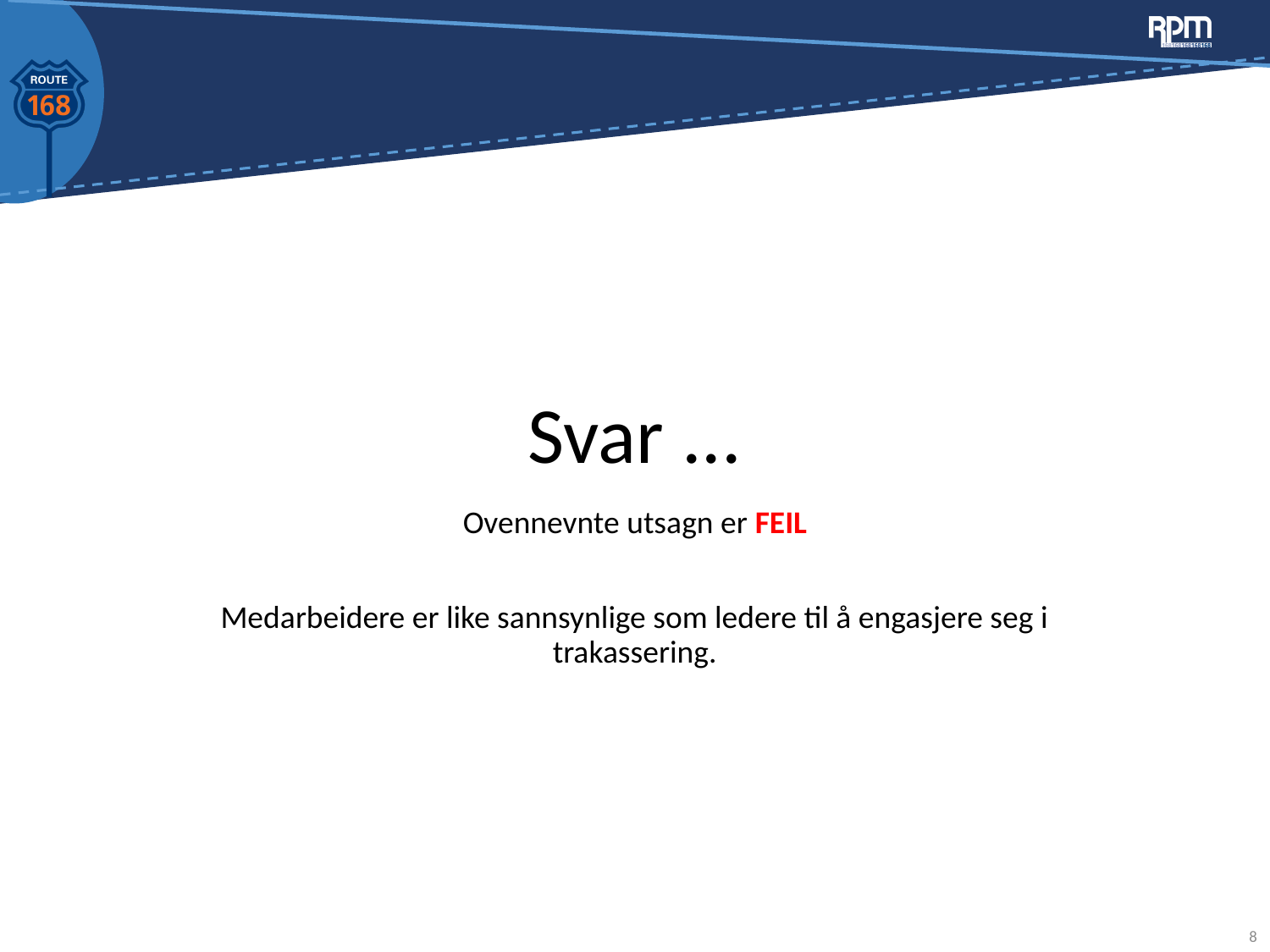

# Svar ...
Ovennevnte utsagn er FEIL

Medarbeidere er like sannsynlige som ledere til å engasjere seg i trakassering.
8